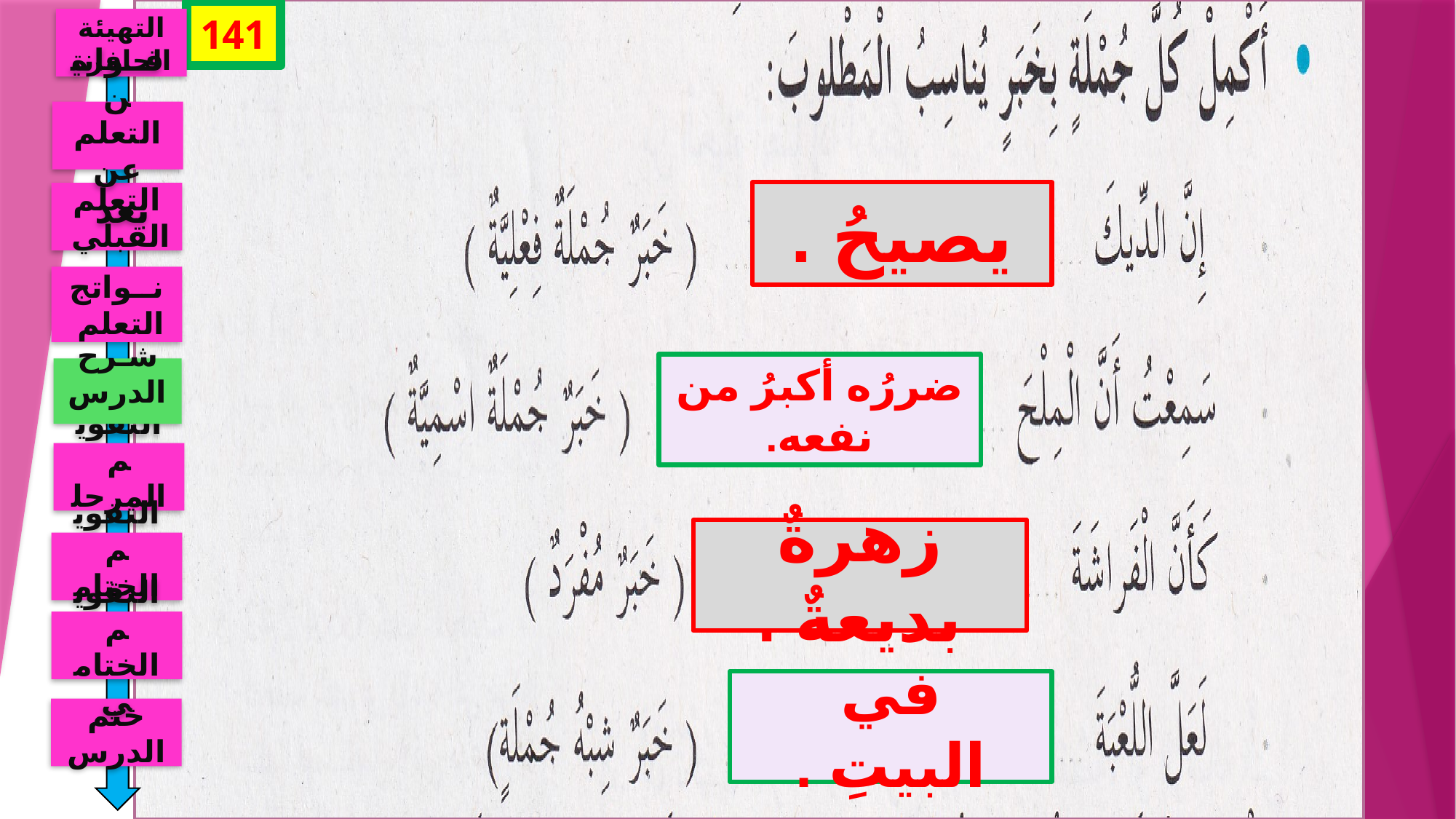

141
التهيئة الحافزة

قــوانين التعلم عن بعد
التعلم القبلي
نــواتج التعلم
شـرح الدرس
التقويم المرحلي
التقويم الختامي
التقويم الختامي
ختم الدرس
يصيحُ .
ضررُه أكبرُ من نفعه.
زهرةٌ بديعةٌ .
في البيتِ .